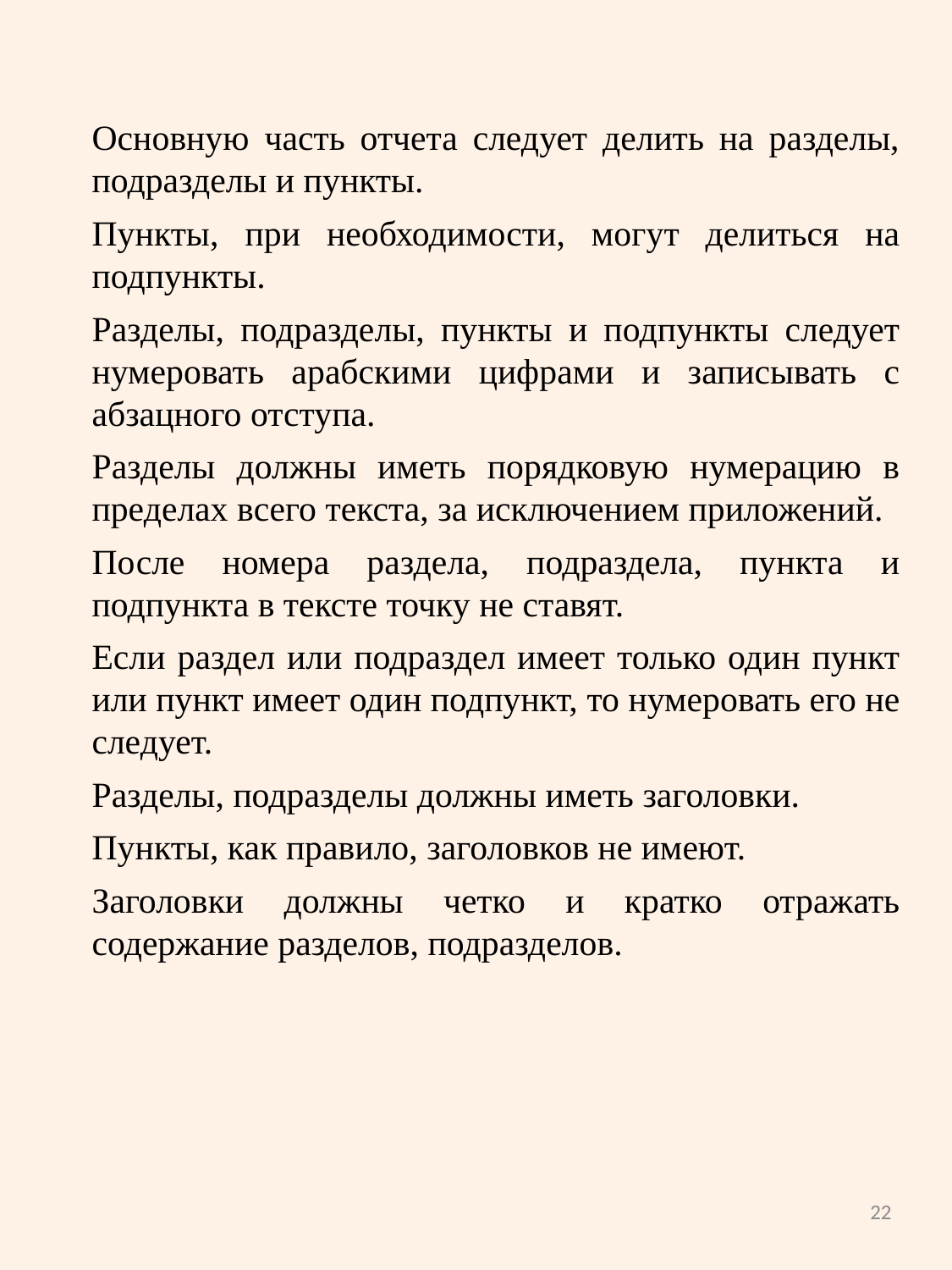

Основную часть отчета следует делить на разделы, подразделы и пункты.
Пункты, при необходимости, могут делиться на подпункты.
Разделы, подразделы, пункты и подпункты следует нумеровать арабскими цифрами и записывать с абзацного отступа.
Разделы должны иметь порядковую нумерацию в пределах всего текста, за исключением приложений.
После номера раздела, подраздела, пункта и подпункта в тексте точку не ставят.
Если раздел или подраздел имеет только один пункт или пункт имеет один подпункт, то нумеровать его не следует.
Разделы, подразделы должны иметь заголовки.
Пункты, как правило, заголовков не имеют.
Заголовки должны четко и кратко отражать содержание разделов, подразделов.
22